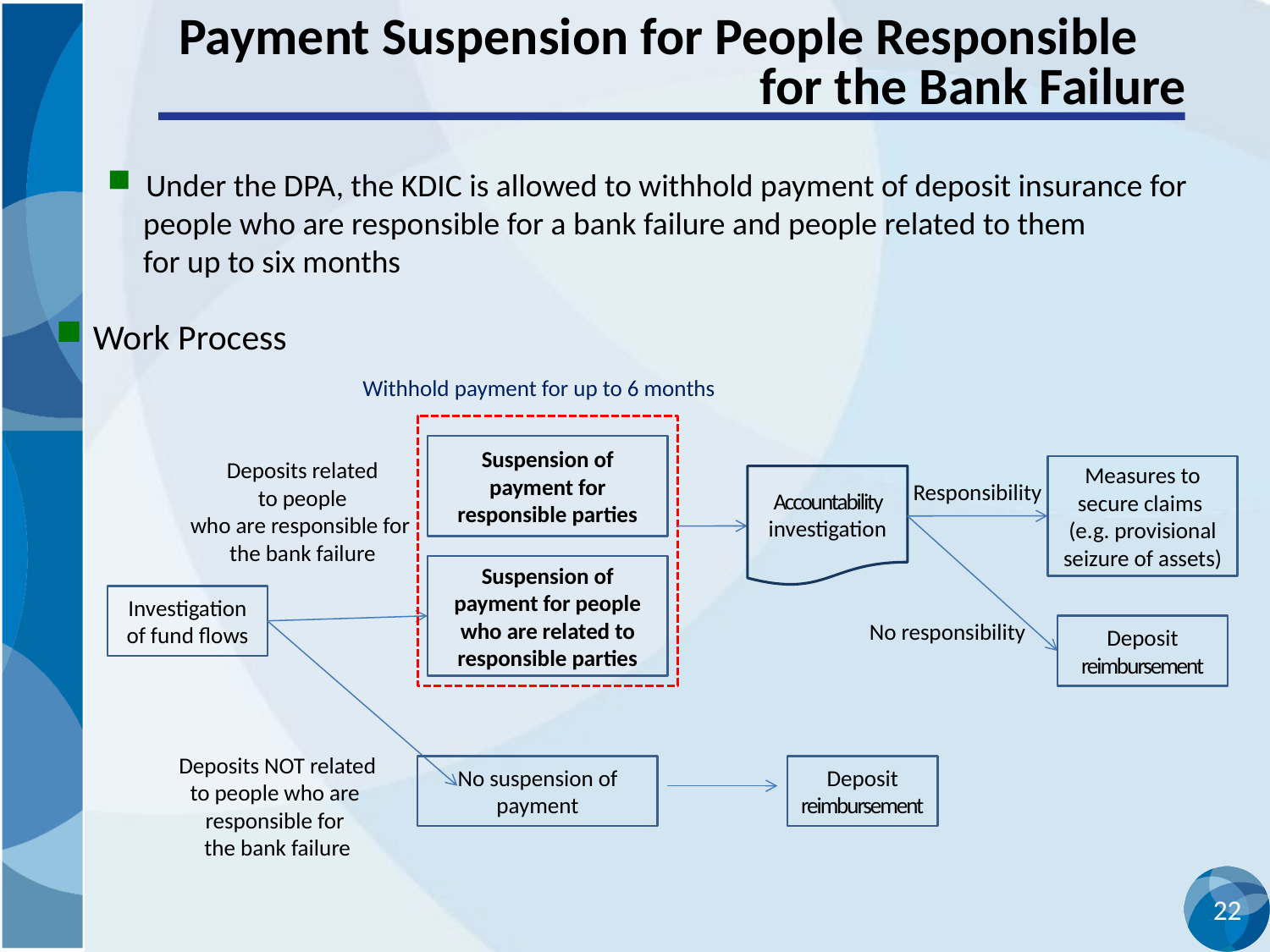

# Payment Suspension for People Responsible for the Bank Failure
  Under the DPA, the KDIC is allowed to withhold payment of deposit insurance for
     people who are responsible for a bank failure and people related to them
     for up to six months
Work Process
Withhold payment for up to 6 months

Deposits related
 to people
who are responsible for
the bank failure
Suspension of payment for responsible parties
Measures to secure claims
(e.g. provisional seizure of assets)
Accountability investigation
Responsibility
Suspension of payment for people who are related to responsible parties
Investigation of fund flows
No responsibility
Deposit reimbursement
Deposits NOT related
to people who are
responsible for
the bank failure
No suspension of payment
Deposit reimbursement